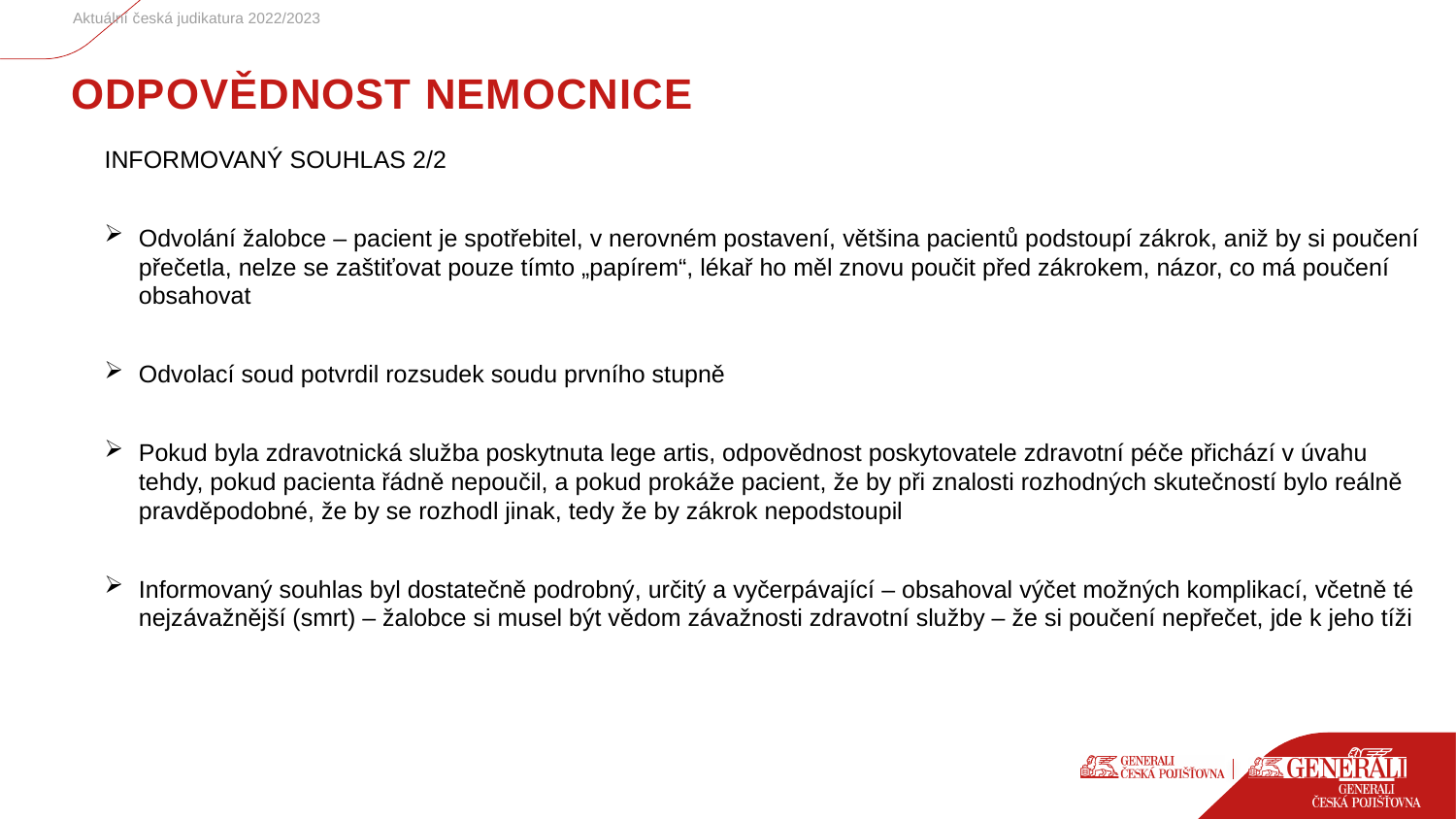

Aktuální česká judikatura 2022/2023
# ODPOVĚDNOST NEMOCNICE
INFORMOVANÝ SOUHLAS 2/2

Odvolání žalobce – pacient je spotřebitel, v nerovném postavení, většina pacientů podstoupí zákrok, aniž by si poučení přečetla, nelze se zaštiťovat pouze tímto „papírem“, lékař ho měl znovu poučit před zákrokem, názor, co má poučení obsahovat

Odvolací soud potvrdil rozsudek soudu prvního stupně

Pokud byla zdravotnická služba poskytnuta lege artis, odpovědnost poskytovatele zdravotní péče přichází v úvahu tehdy, pokud pacienta řádně nepoučil, a pokud prokáže pacient, že by při znalosti rozhodných skutečností bylo reálně pravděpodobné, že by se rozhodl jinak, tedy že by zákrok nepodstoupil

Informovaný souhlas byl dostatečně podrobný, určitý a vyčerpávající – obsahoval výčet možných komplikací, včetně té nejzávažnější (smrt) – žalobce si musel být vědom závažnosti zdravotní služby – že si poučení nepřečet, jde k jeho tíži

31